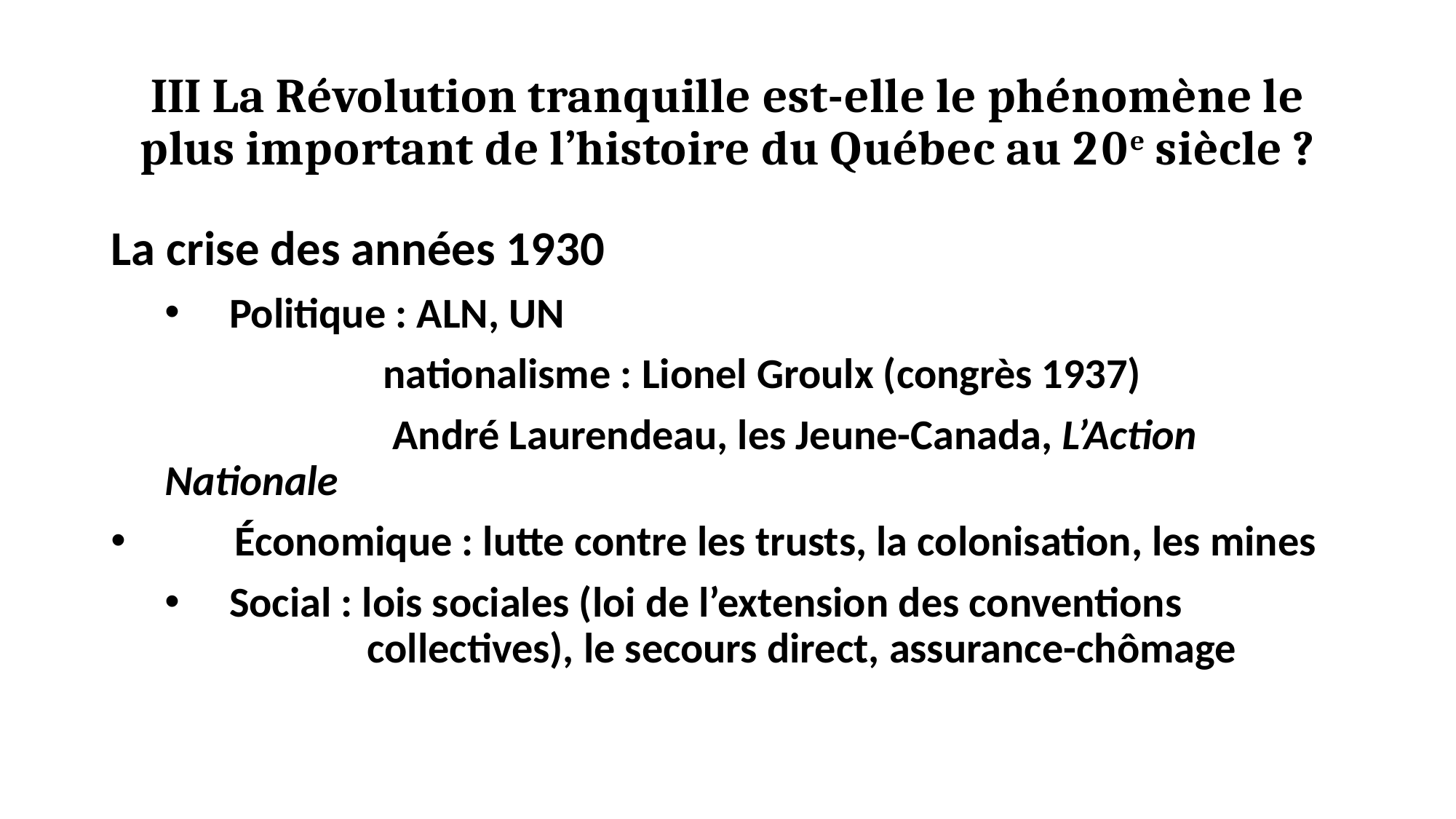

# III La Révolution tranquille est-elle le phénomène le plus important de l’histoire du Québec au 20e siècle ?
La crise des années 1930
Politique : ALN, UN
		nationalisme : Lionel Groulx (congrès 1937)
		 André Laurendeau, les Jeune-Canada, L’Action Nationale
          Économique : lutte contre les trusts, la colonisation, les mines
Social : lois sociales (loi de l’extension des conventions 		  	   collectives), le secours direct, assurance-chômage